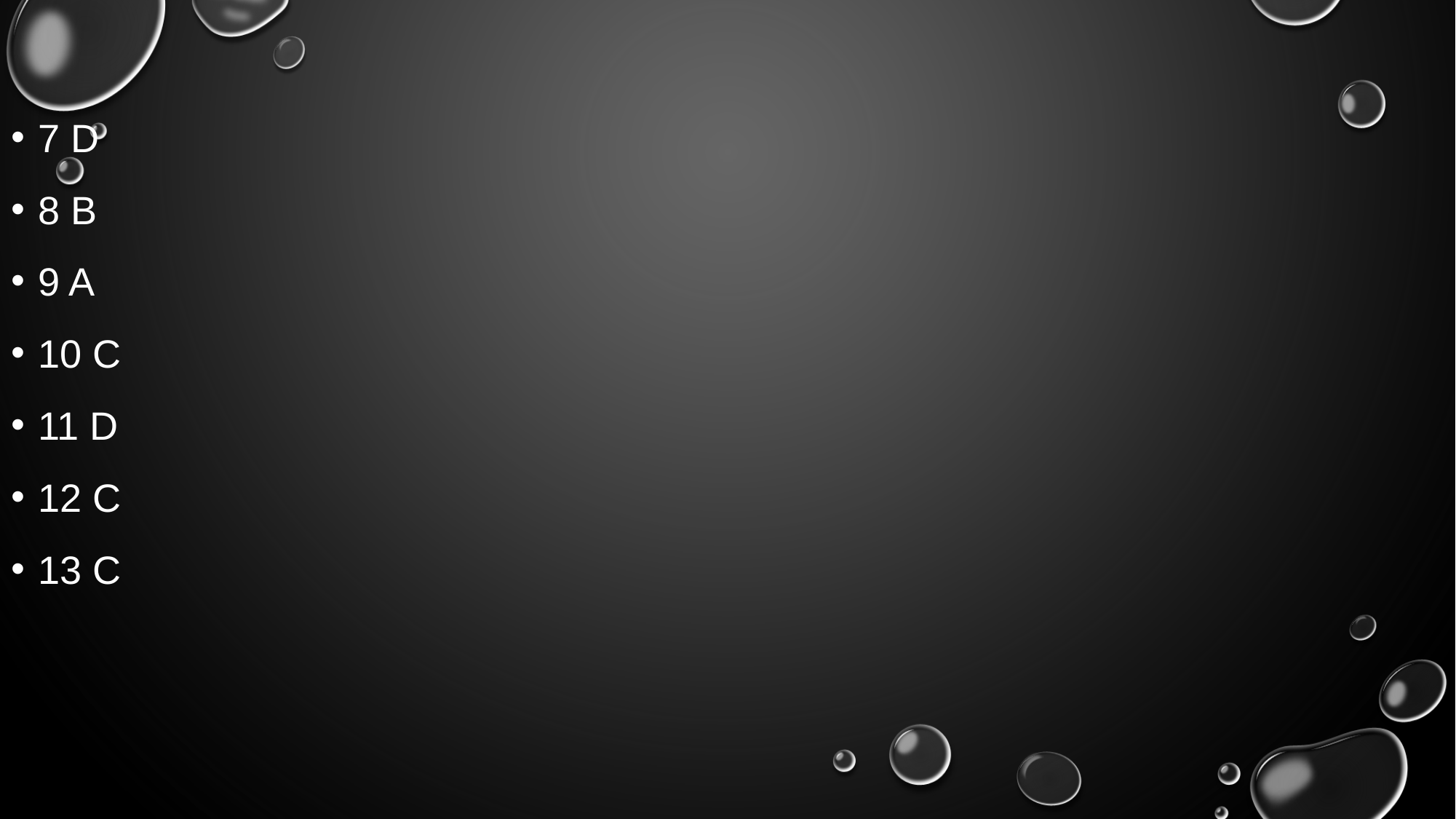

7 D
8 B
9 A
10 C
11 D
12 C
13 C